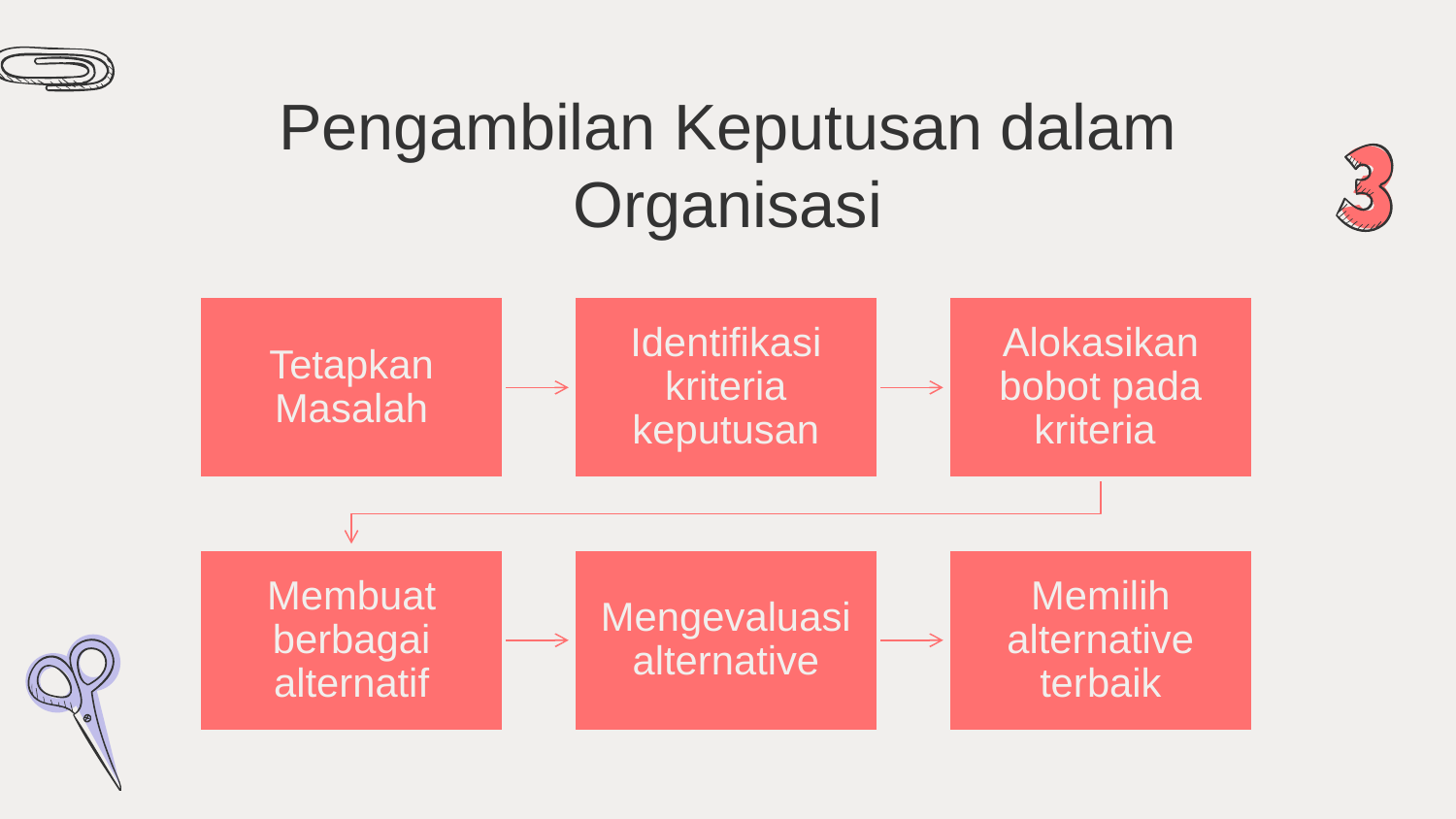

# Pengambilan Keputusan dalam Organisasi

Tetapkan Masalah

Identifikasi kriteria keputusan

Alokasikan bobot pada kriteria

Membuat berbagai alternatif

Mengevaluasi alternative
Memilih alternative terbaik